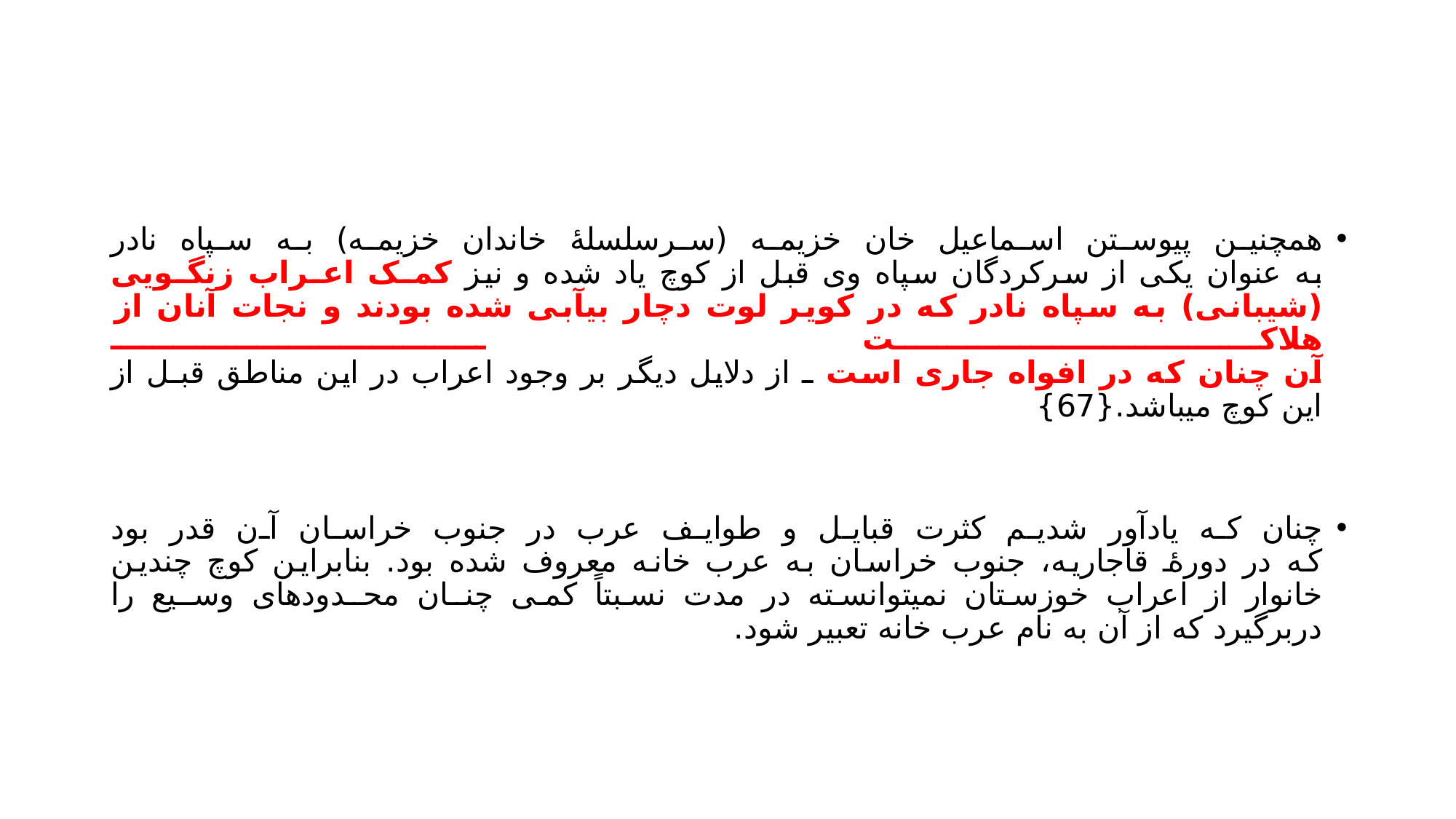

#
همچنین پیوستن اسماعیل خان خزیمه (سرسلسلۀ خاندان خزیمه) به سپاه نادر
به عنوان یکی از سرکردگان سپاه وی قبل از کوچ یاد شده و نیز کمـک اعـراب زنگـویی
(شیبانی) به سپاه نادر که در کویر لوت دچار بیآبی شده بودند و نجات آنان از هلاکت ـ
آن چنان که در افواه جاری است ـ از دلایل دیگر بر وجود اعراب در این مناطق قبـل از
این کوچ میباشد.{67}

چنان که یادآور شدیم کثرت قبایل و طوایف عرب در جنوب خراسان آن قدر بود
که در دورۀ قاجاریه، جنوب خراسان به عرب خانه معروف شده بود. بنابراین کوچ چندین
خانوار از اعراب خوزستان نمیتوانسته در مدت نسبتاً کمی چنـان محـدودهای وسـیع را
دربرگیرد که از آن به نام عرب خانه تعبیر شود.